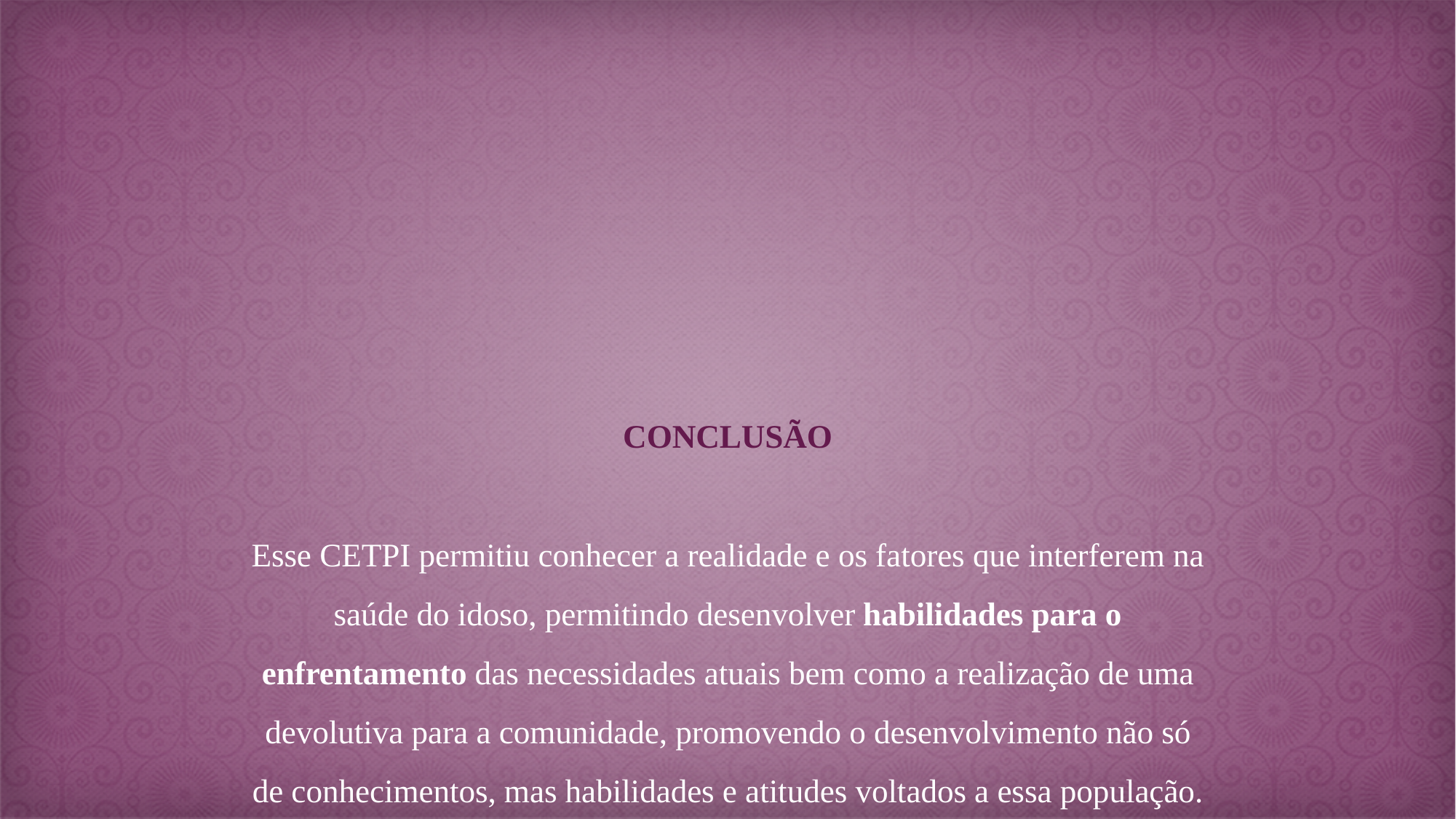

# CONCLUSÃO Esse CETPI permitiu conhecer a realidade e os fatores que interferem na saúde do idoso, permitindo desenvolver habilidades para o enfrentamento das necessidades atuais bem como a realização de uma devolutiva para a comunidade, promovendo o desenvolvimento não só de conhecimentos, mas habilidades e atitudes voltados a essa população.